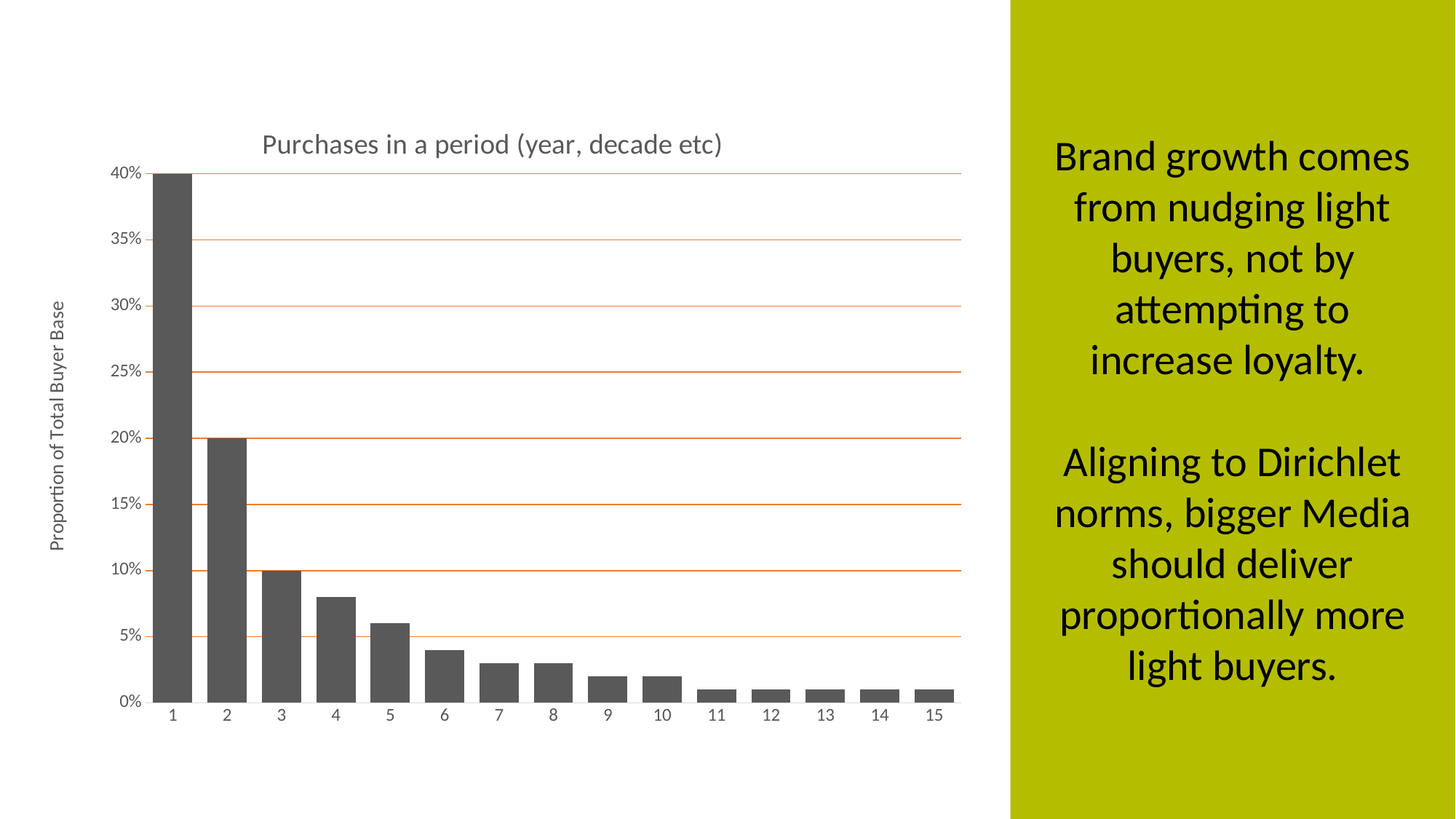

Brand growth comes from nudging light buyers, not by attempting to increase loyalty.

Aligning to Dirichlet norms, bigger Media should deliver proportionally more light buyers.

### Chart: Purchases in a period (year, decade etc)

| Category | Series 1 |
|---|---|
| 1 | 0.4 |
| 2 | 0.2 |
| 3 | 0.1 |
| 4 | 0.08 |
| 5 | 0.06 |
| 6 | 0.04 |
| 7 | 0.03 |
| 8 | 0.03 |
| 9 | 0.02 |
| 10 | 0.02 |
| 11 | 0.01 |
| 12 | 0.01 |
| 13 | 0.01 |
| 14 | 0.01 |
| 15 | 0.01 |